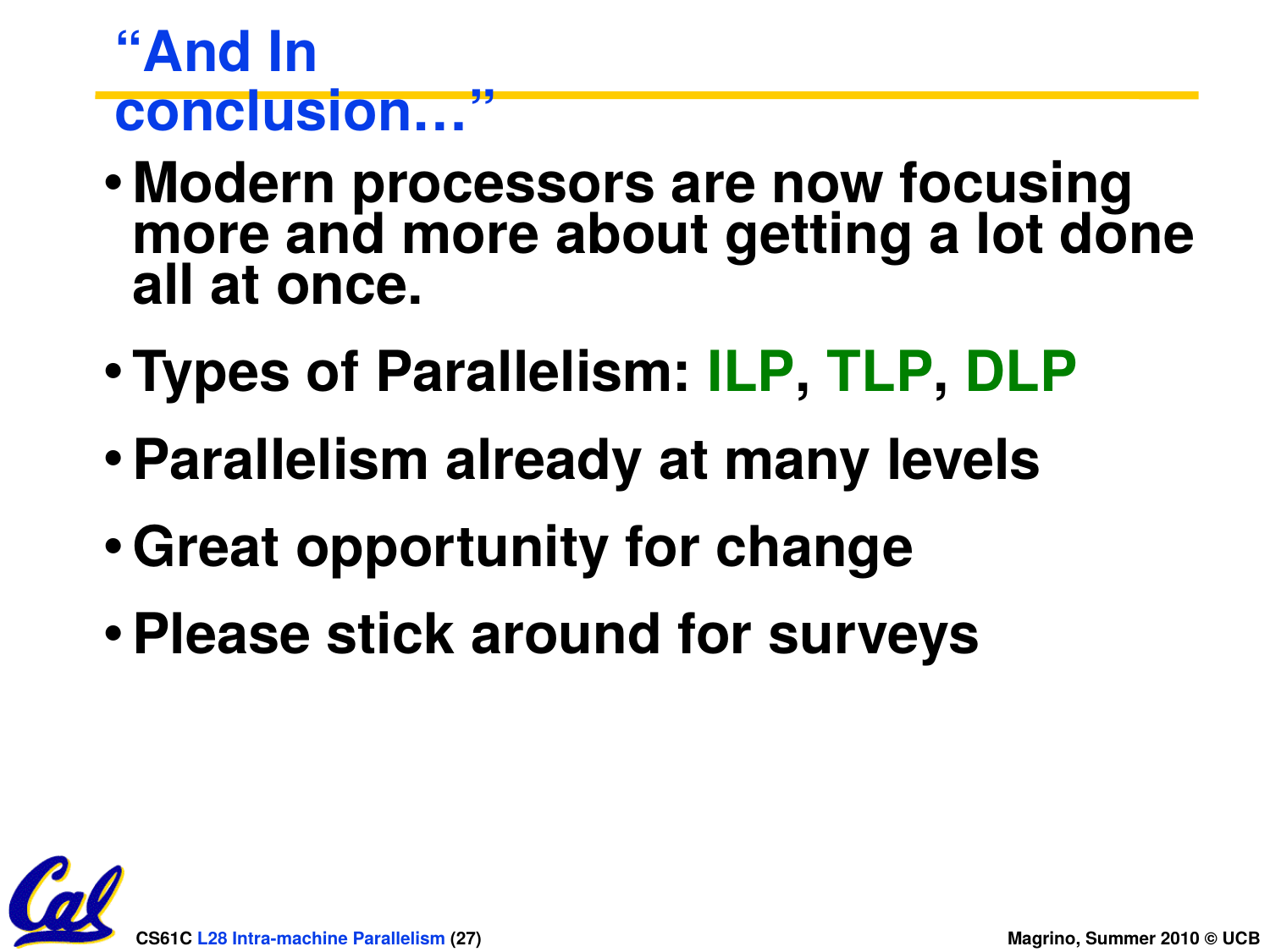

# “And In conclusion…”
Modern processors are now focusing more and more about getting a lot done all at once.
Types of Parallelism: ILP, TLP, DLP
Parallelism already at many levels
Great opportunity for change
Please stick around for surveys